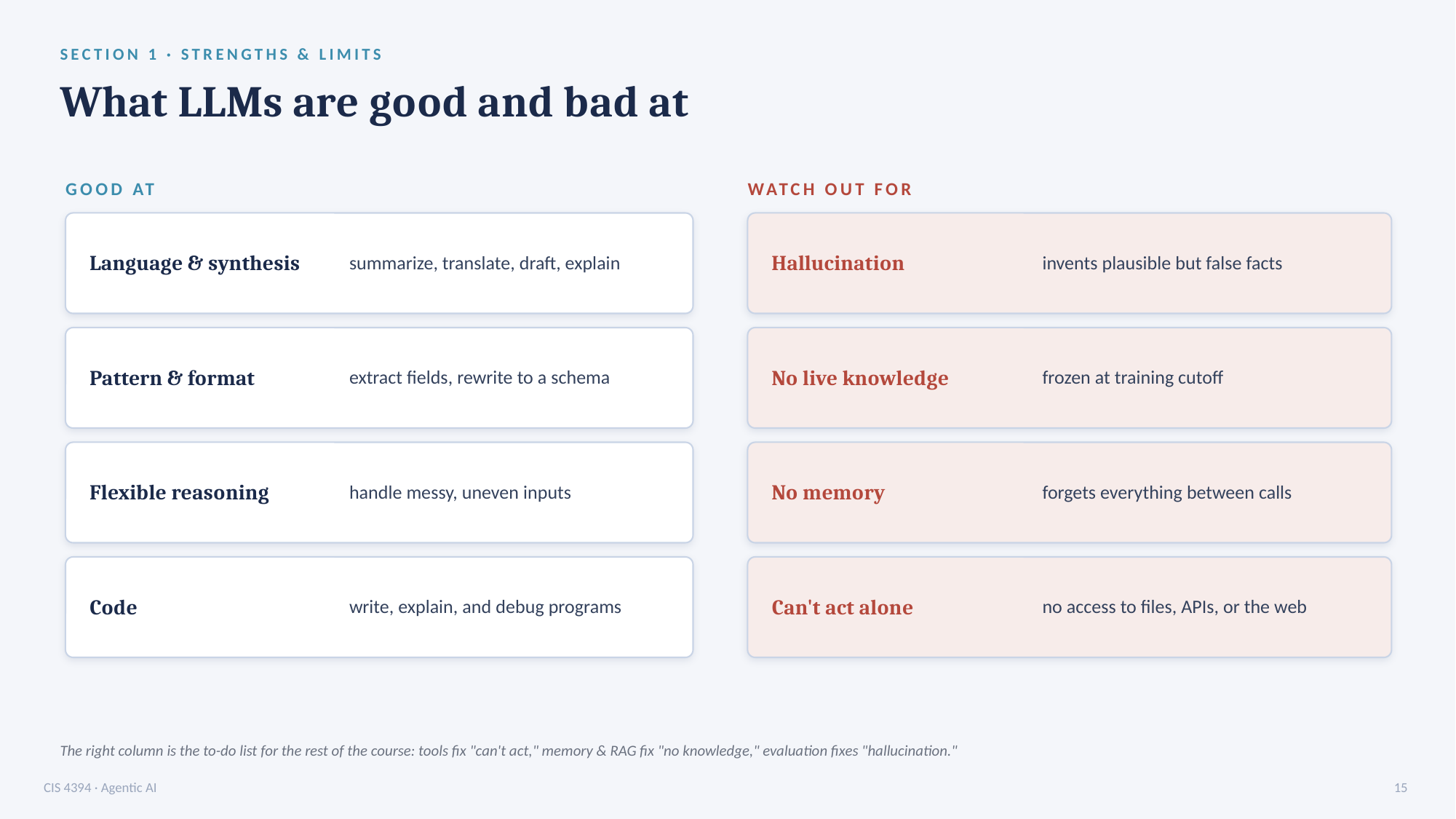

SECTION 1 · STRENGTHS & LIMITS
What LLMs are good and bad at
GOOD AT
WATCH OUT FOR

Language & synthesis
summarize, translate, draft, explain
Hallucination
invents plausible but false facts

Pattern & format
extract fields, rewrite to a schema
No live knowledge
frozen at training cutoff

Flexible reasoning
handle messy, uneven inputs
No memory
forgets everything between calls

Code
write, explain, and debug programs
Can't act alone
no access to files, APIs, or the web
The right column is the to-do list for the rest of the course: tools fix "can't act," memory & RAG fix "no knowledge," evaluation fixes "hallucination."
CIS 4394 · Agentic AI
15